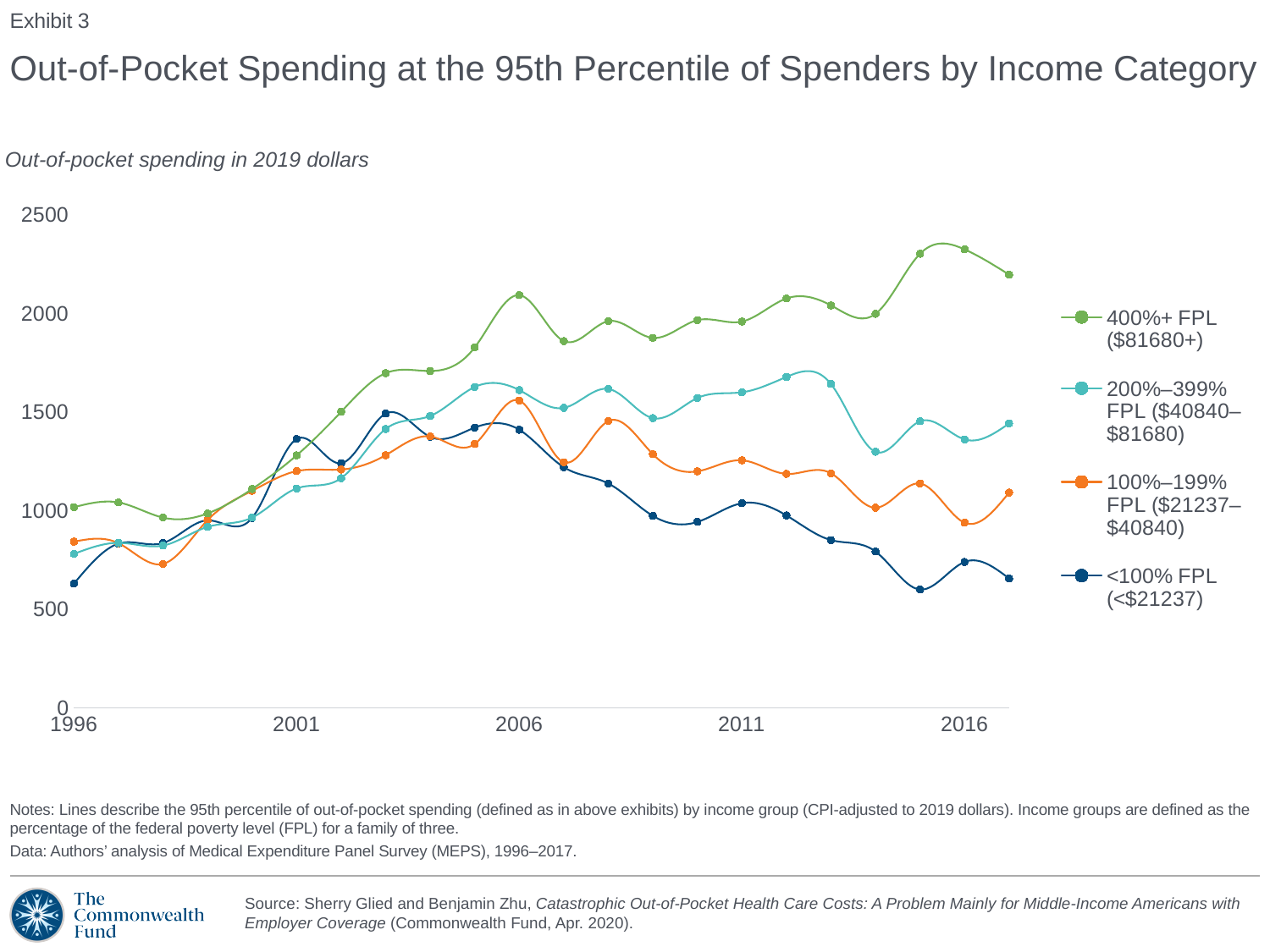

Exhibit 3
# Out-of-Pocket Spending at the 95th Percentile of Spenders by Income Category
Out-of-pocket spending in 2019 dollars

### Chart

| Category | 400%+ FPL ($81680+) | 200%–399% FPL ($40840–$81680) | 100%–199% FPL ($21237–$40840) | <100% FPL (<$21237) |
|---|---|---|---|---|
Notes: Lines describe the 95th percentile of out-of-pocket spending (defined as in above exhibits) by income group (CPI-adjusted to 2019 dollars). Income groups are defined as the percentage of the federal poverty level (FPL) for a family of three.
Data: Authors’ analysis of Medical Expenditure Panel Survey (MEPS), 1996–2017.